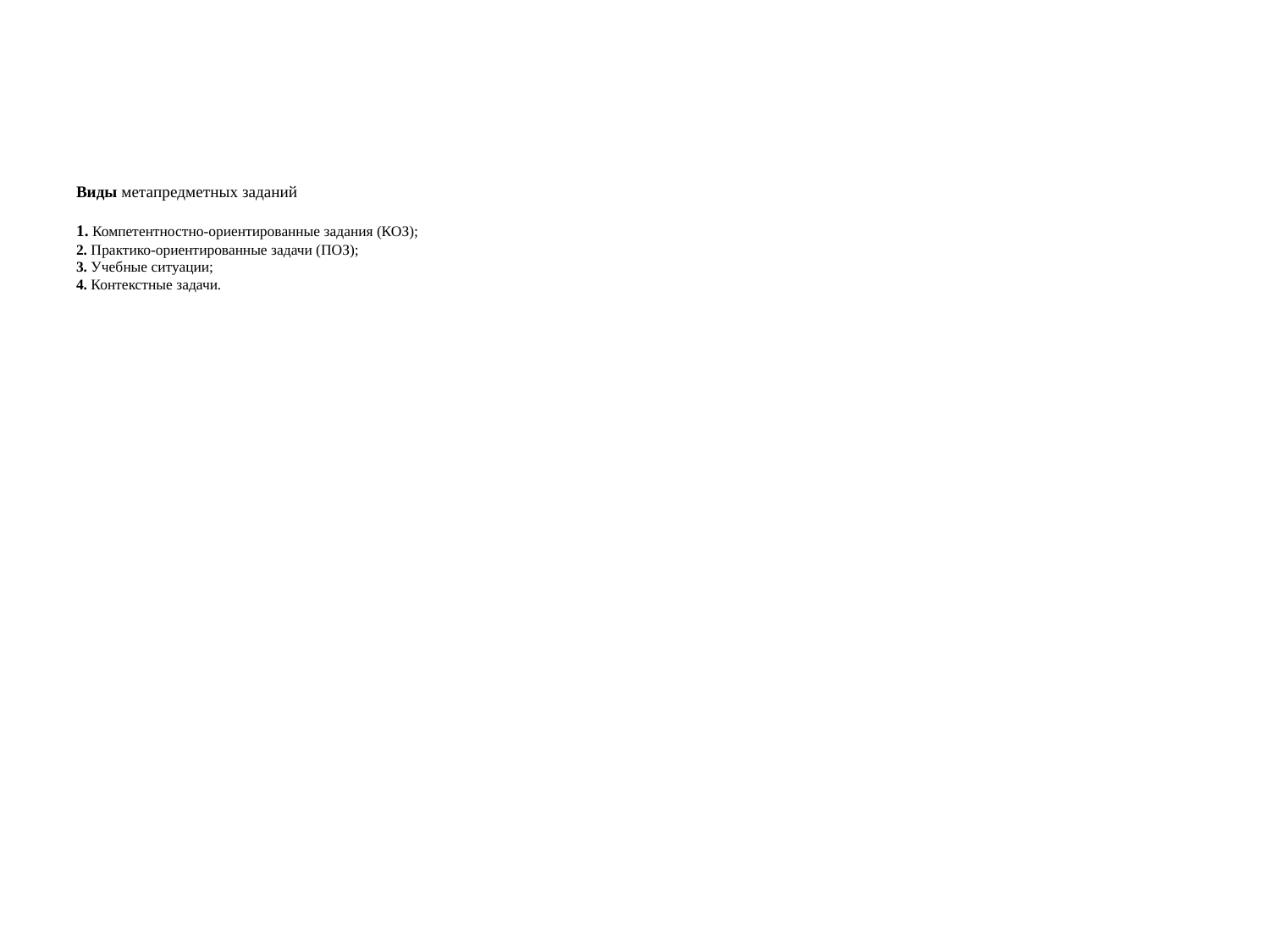

# Виды метапредметных заданий 1. Компетентностно-ориентированные задания (КОЗ); 2. Практико-ориентированные задачи (ПОЗ); 3. Учебные ситуации; 4. Контекстные задачи.